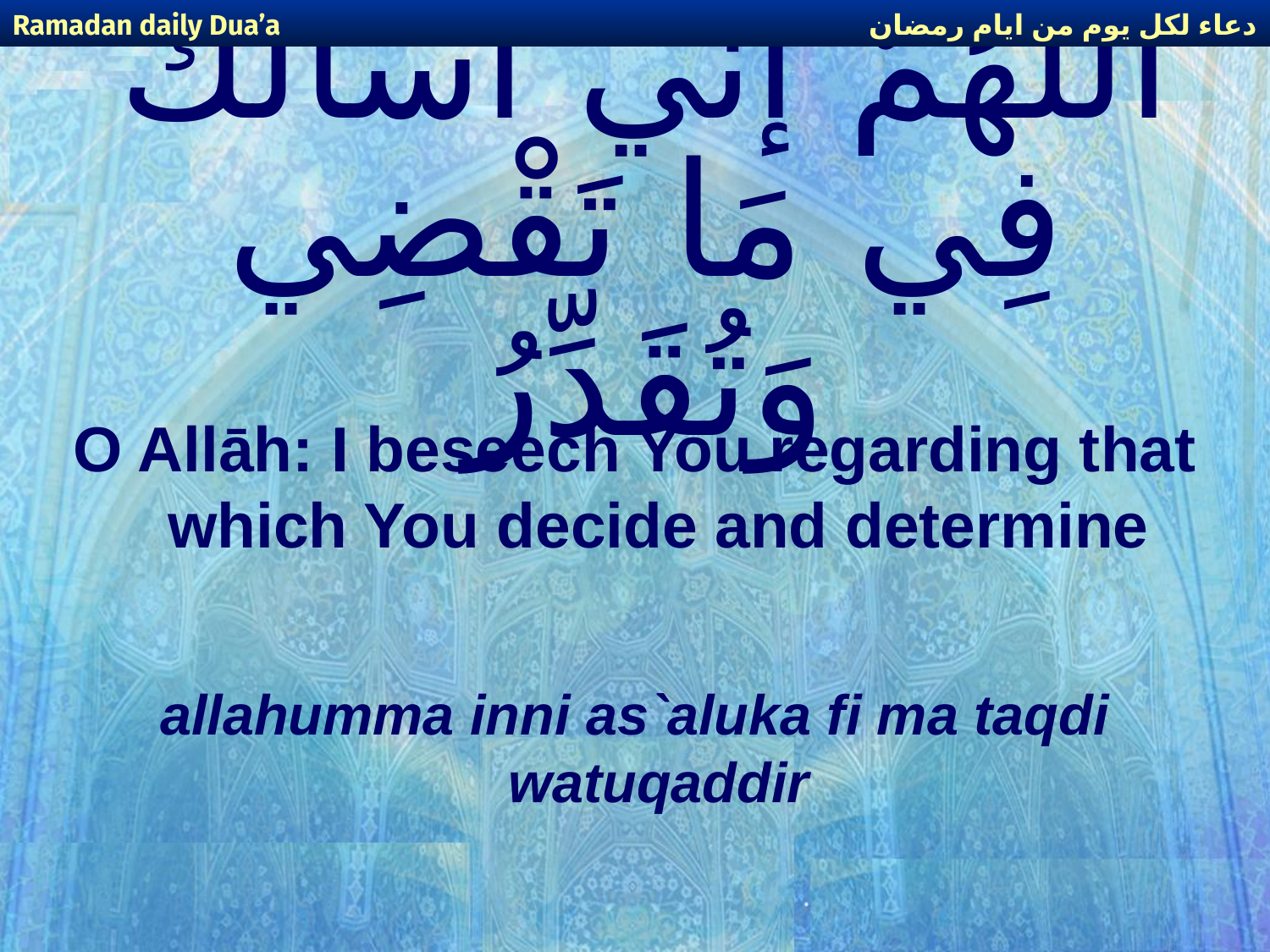

دعاء لكل يوم من ايام رمضان
Ramadan daily Dua’a
# اللّهُمَّ إنِّي أَسْأَلُكَ فِي مَا تَقْضِي وَتُقَدِّرُ
O Allāh: I beseech You regarding that which You decide and determine
allahumma inni as`aluka fi ma taqdi watuqaddir